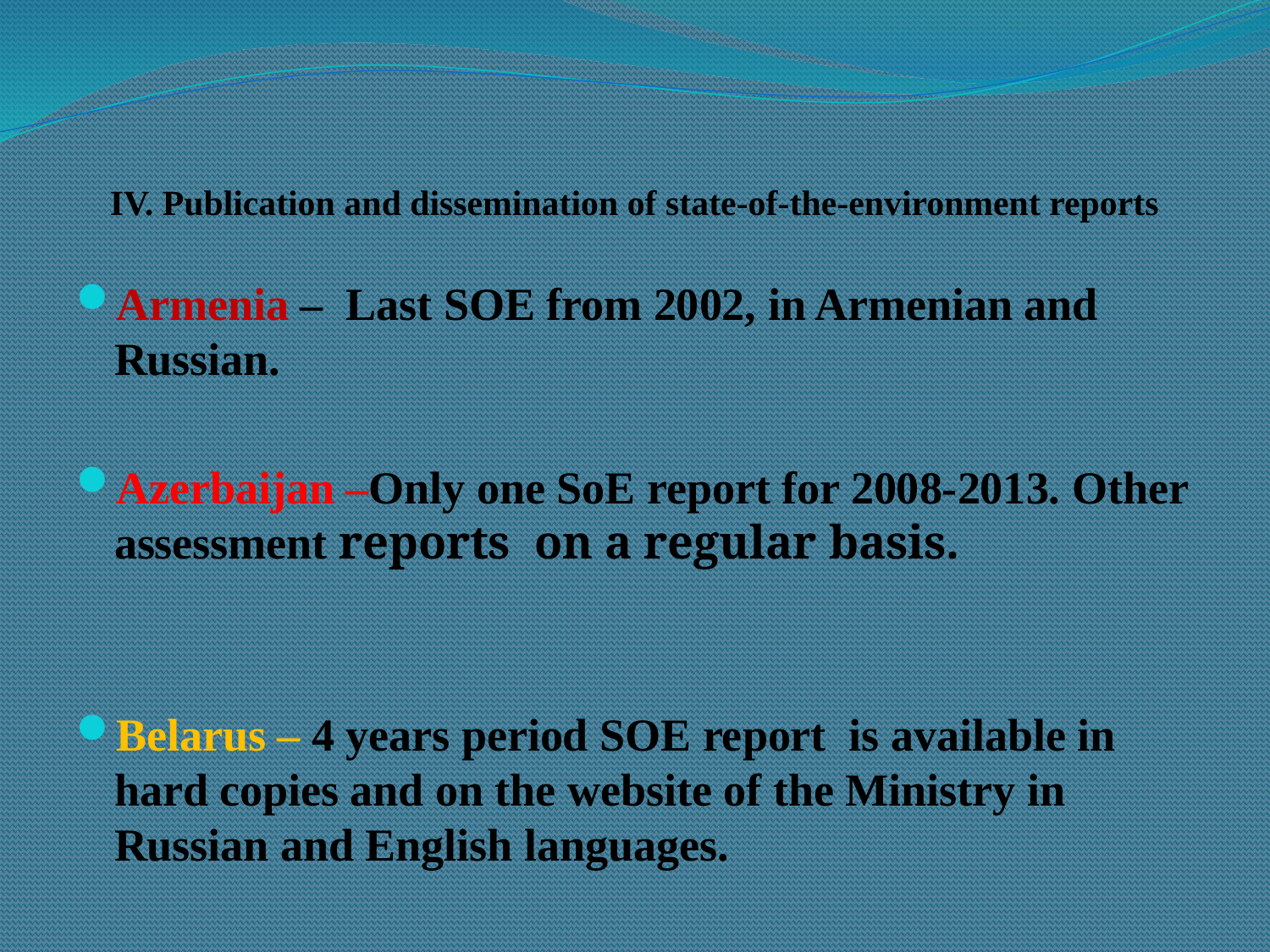

# IV. Publication and dissemination of state-of-the-environment reports
Armenia –  Last SOE from 2002, in Armenian and Russian.

Azerbaijan –Only one SoE report for 2008-2013. Other assessment reports  on a regular basis.

Belarus – 4 years period SOE report  is available in hard copies and on the website of the Ministry in Russian and English languages.